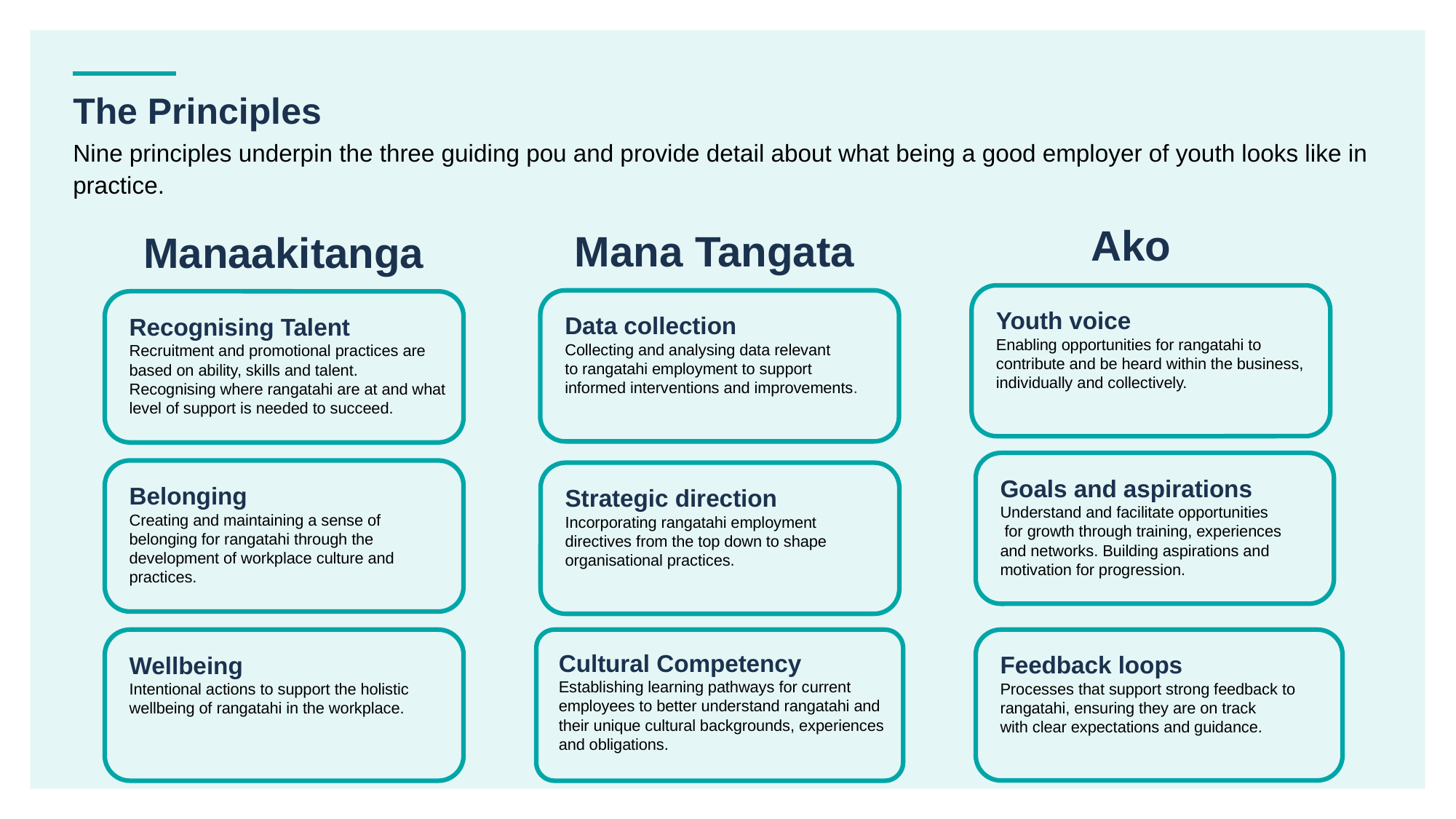

# The Principles
Nine principles underpin the three guiding pou and provide detail about what being a good employer of youth looks like in practice.

Manaakitanga
Ako

Mana Tangata
Youth voice​
Enabling opportunities for rangatahi to contribute and be heard within the business, individually and collectively.

Data collection ​
Collecting and analysing data relevant to rangatahi employment to support informed interventions and improvements.
Recognising Talent
Recruitment and promotional practices are  based on ability, skills and talent. Recognising where rangatahi are at and what level of support is needed to succeed.

Goals and aspirations
Understand and facilitate opportunities
 for growth through training, experiences and networks. Building aspirations and motivation for progression.

Belonging
Creating and maintaining a sense of belonging for rangatahi through the development of workplace culture and practices.
Strategic direction
Incorporating rangatahi employment directives from the top down to shape
organisational practices.
Wellbeing
Intentional actions to support the holistic wellbeing of rangatahi in the workplace.
Cultural Competency
Establishing learning pathways for current employees to better understand rangatahi and their unique cultural backgrounds, experiences and obligations.
Feedback loops ​​
Processes that support strong feedback to rangatahi, ensuring they are on track with clear expectations and guidance.